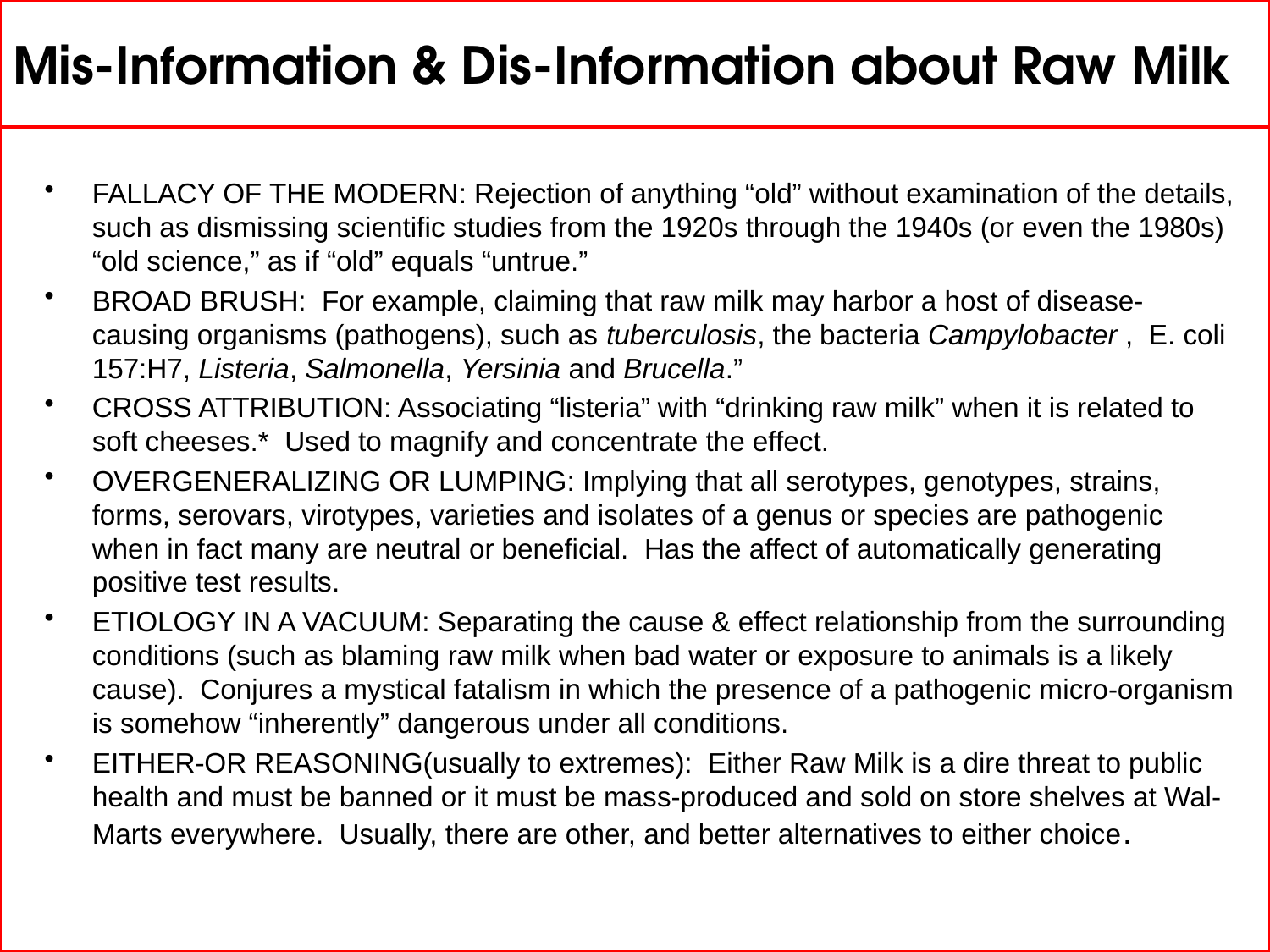

# Mis-Information & Dis-Information about Raw Milk
Fallacy of the Modern: Rejection of anything “old” without examination of the details, such as dismissing scientific studies from the 1920s through the 1940s (or even the 1980s) “old science,” as if “old” equals “untrue.”
BROAD BRUSH:  For example, claiming that raw milk may harbor a host of disease-causing organisms (pathogens), such as tuberculosis, the bacteria Campylobacter ,  E. coli 157:H7, Listeria, Salmonella, Yersinia and Brucella.”
CROSS ATTRIBUTION: Associating “listeria” with “drinking raw milk” when it is related to soft cheeses.*  Used to magnify and concentrate the effect.
OVERGENERALIZING OR LUMPING: Implying that all serotypes, genotypes, strains, forms, serovars, virotypes, varieties and isolates of a genus or species are pathogenic when in fact many are neutral or beneficial.  Has the affect of automatically generating positive test results.
ETIOLOGY IN A VACUUM: Separating the cause & effect relationship from the surrounding conditions (such as blaming raw milk when bad water or exposure to animals is a likely cause).  Conjures a mystical fatalism in which the presence of a pathogenic micro-organism is somehow “inherently” dangerous under all conditions.
EITHER-OR REASONING(usually to extremes):  Either Raw Milk is a dire threat to public health and must be banned or it must be mass-produced and sold on store shelves at Wal-Marts everywhere.  Usually, there are other, and better alternatives to either choice.